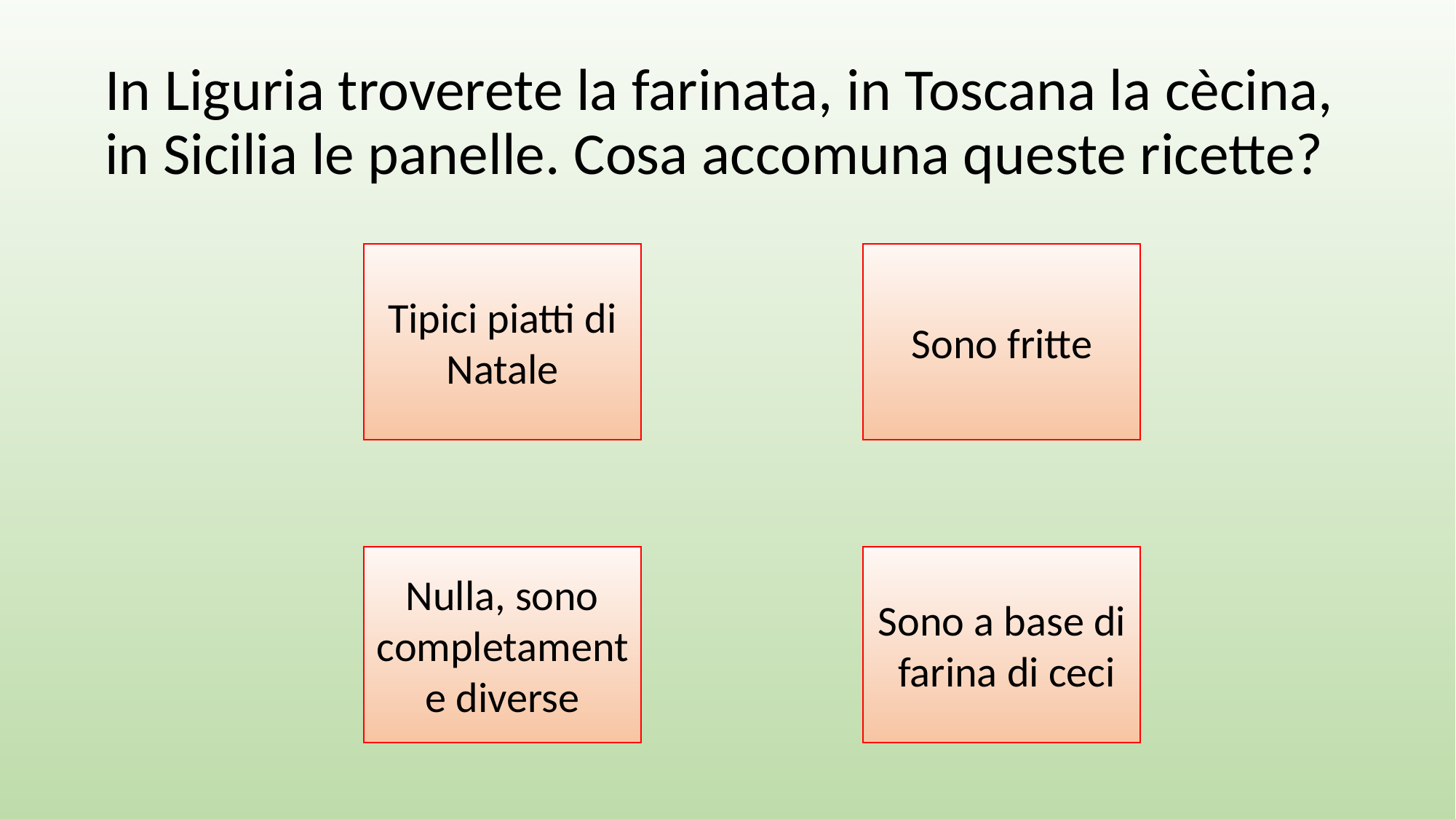

# In Liguria troverete la farinata, in Toscana la cècina, in Sicilia le panelle. Cosa accomuna queste ricette?
Tipici piatti di Natale
Sono fritte
Nulla, sono completamente diverse
Sono a base di
 farina di ceci